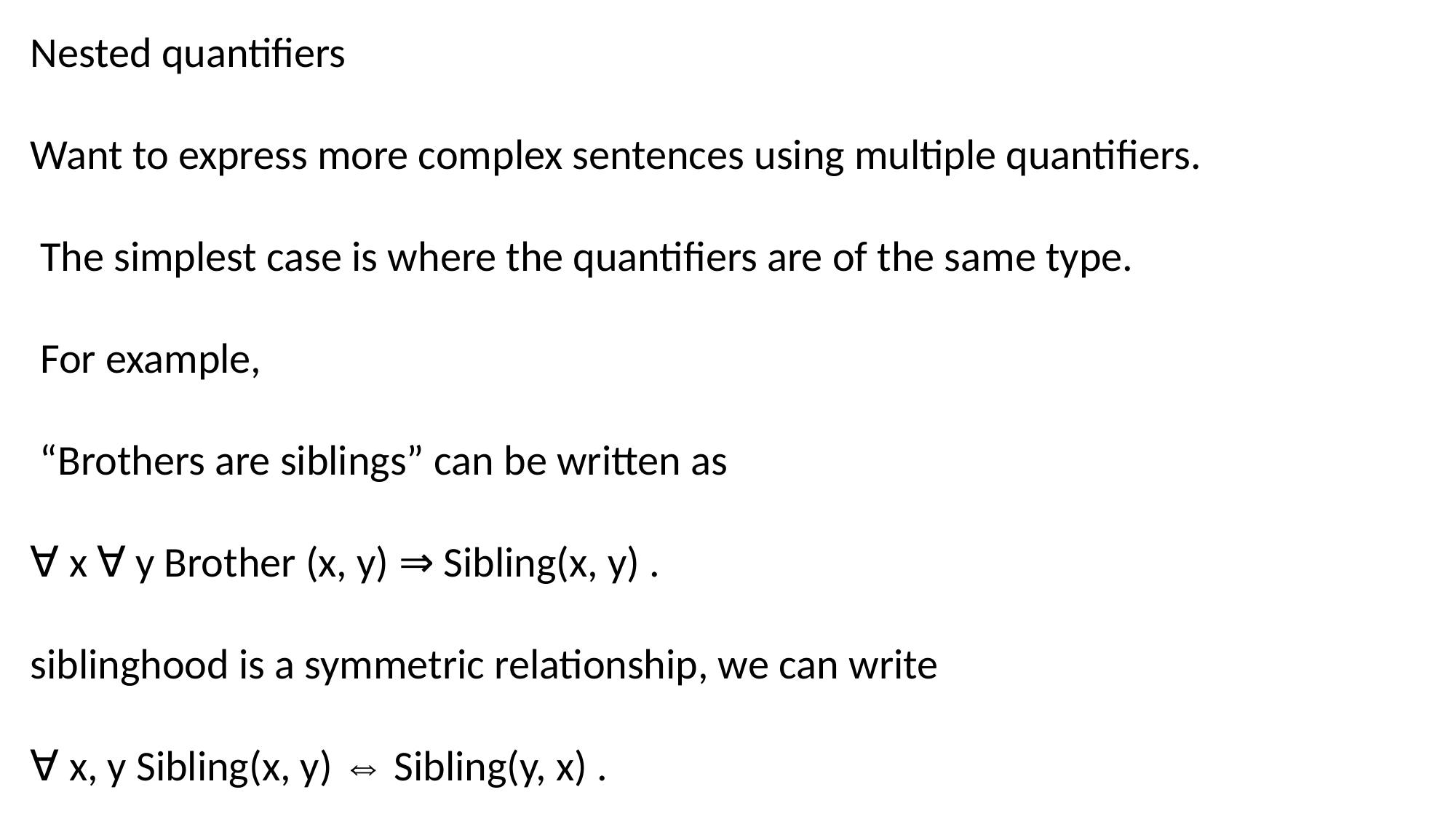

Nested quantifiers

Want to express more complex sentences using multiple quantifiers.

 The simplest case is where the quantifiers are of the same type.

 For example,

 “Brothers are siblings” can be written as

∀ x ∀ y Brother (x, y) ⇒ Sibling(x, y) .

siblinghood is a symmetric relationship, we can write

∀ x, y Sibling(x, y) ⇔ Sibling(y, x) .